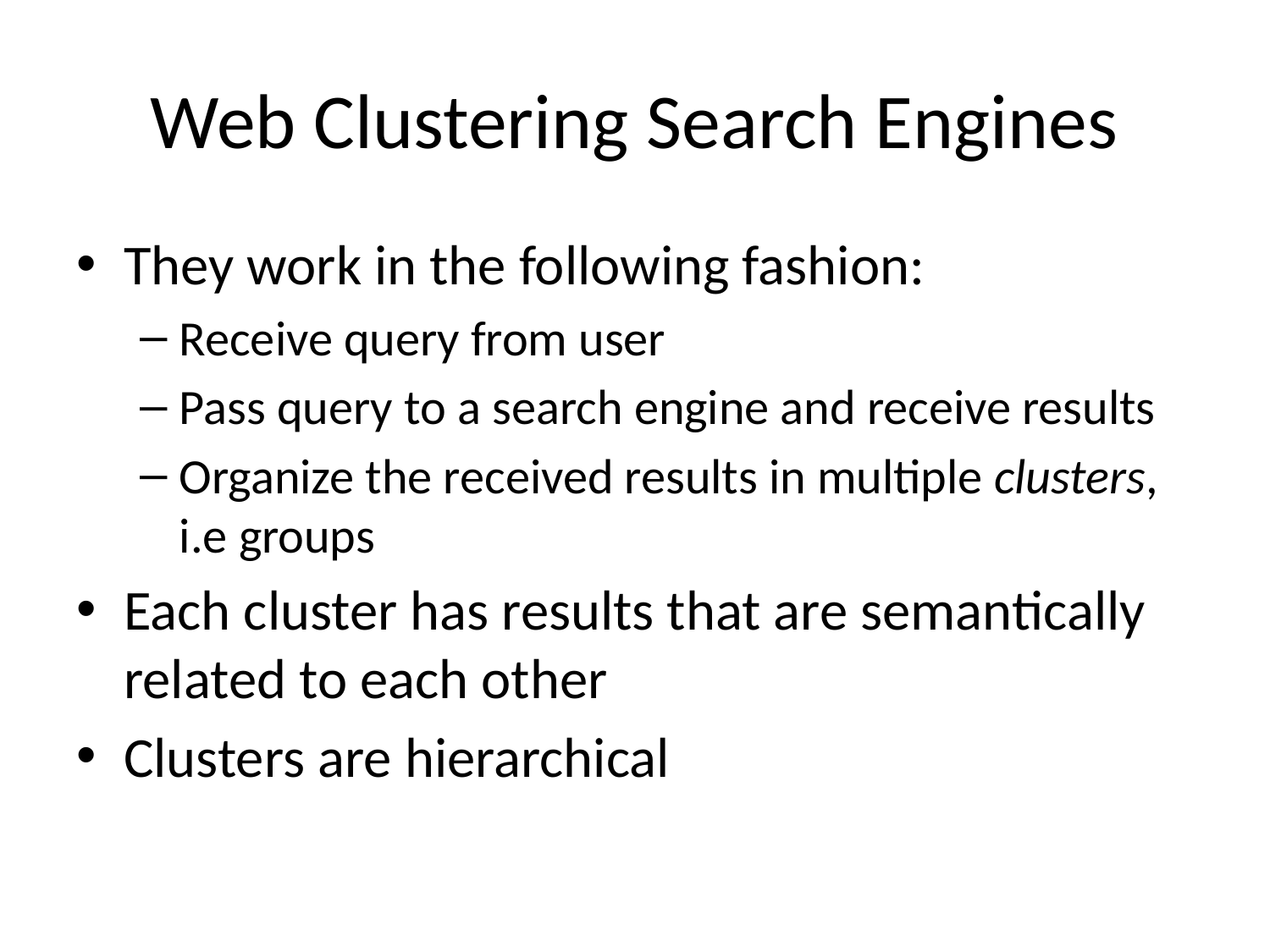

# Web Clustering Search Engines
They work in the following fashion:
Receive query from user
Pass query to a search engine and receive results
Organize the received results in multiple clusters, i.e groups
Each cluster has results that are semantically related to each other
Clusters are hierarchical